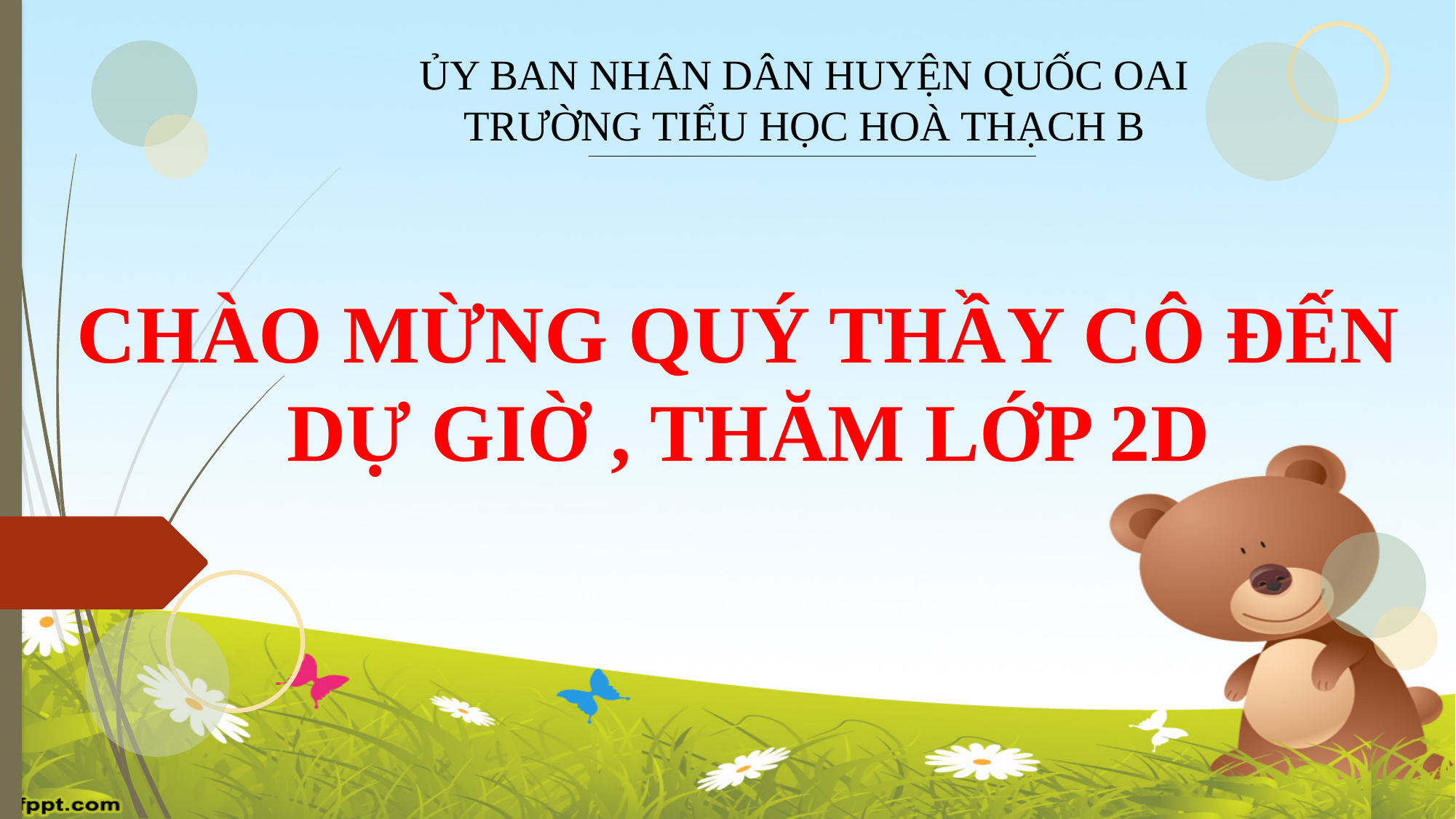

ỦY BAN NHÂN DÂN HUYỆN QUỐC OAI
TRƯỜNG TIỂU HỌC HOÀ THẠCH B

CHÀO MỪNG QUÝ THẦY CÔ ĐẾN
DỰ GIỜ , THĂM LỚP 2D